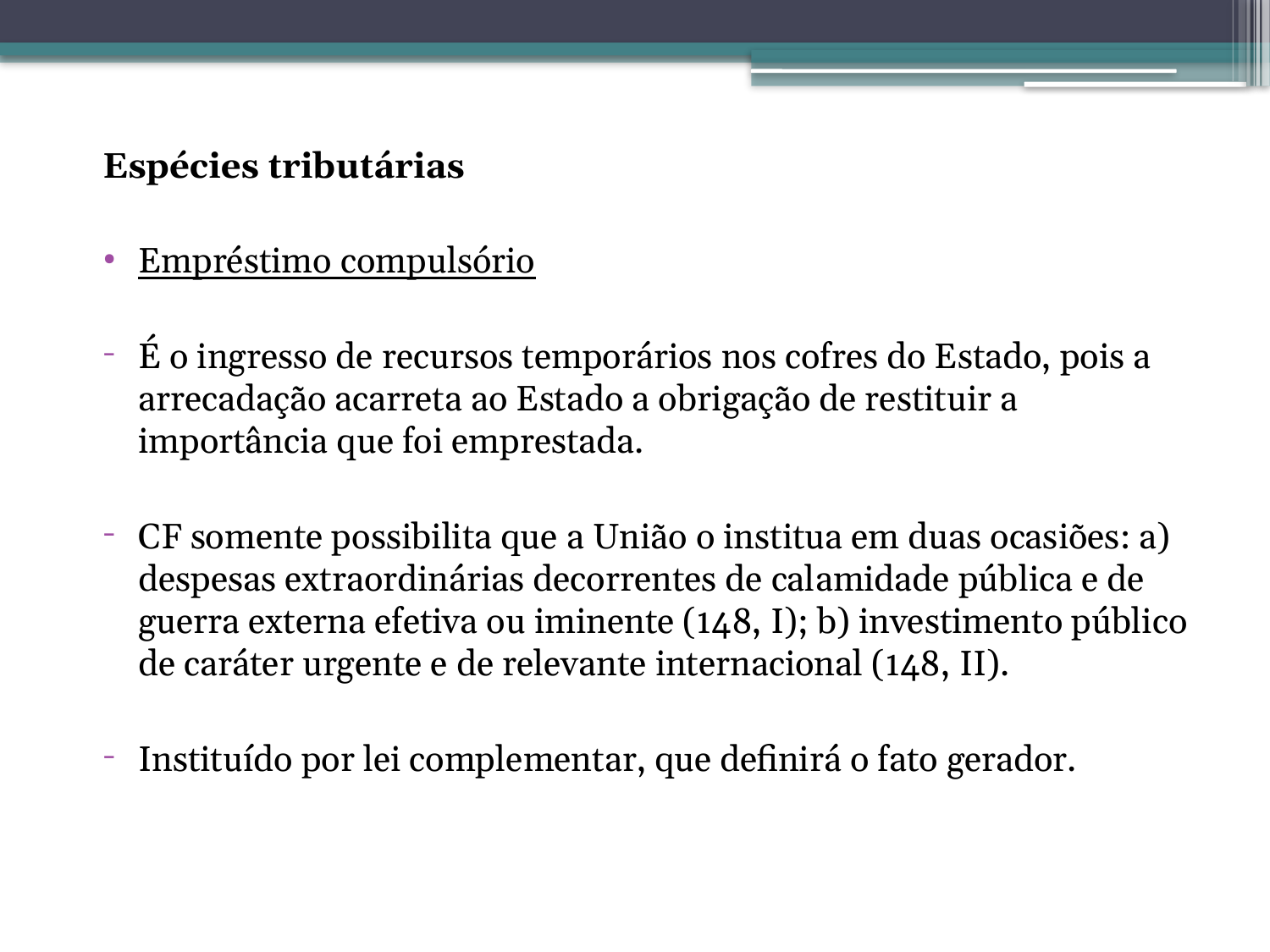

Espécies tributárias

Empréstimo compulsório

É o ingresso de recursos temporários nos cofres do Estado, pois a arrecadação acarreta ao Estado a obrigação de restituir a importância que foi emprestada.

CF somente possibilita que a União o institua em duas ocasiões: a) despesas extraordinárias decorrentes de calamidade pública e de guerra externa efetiva ou iminente (148, I); b) investimento público de caráter urgente e de relevante internacional (148, II).

Instituído por lei complementar, que definirá o fato gerador.